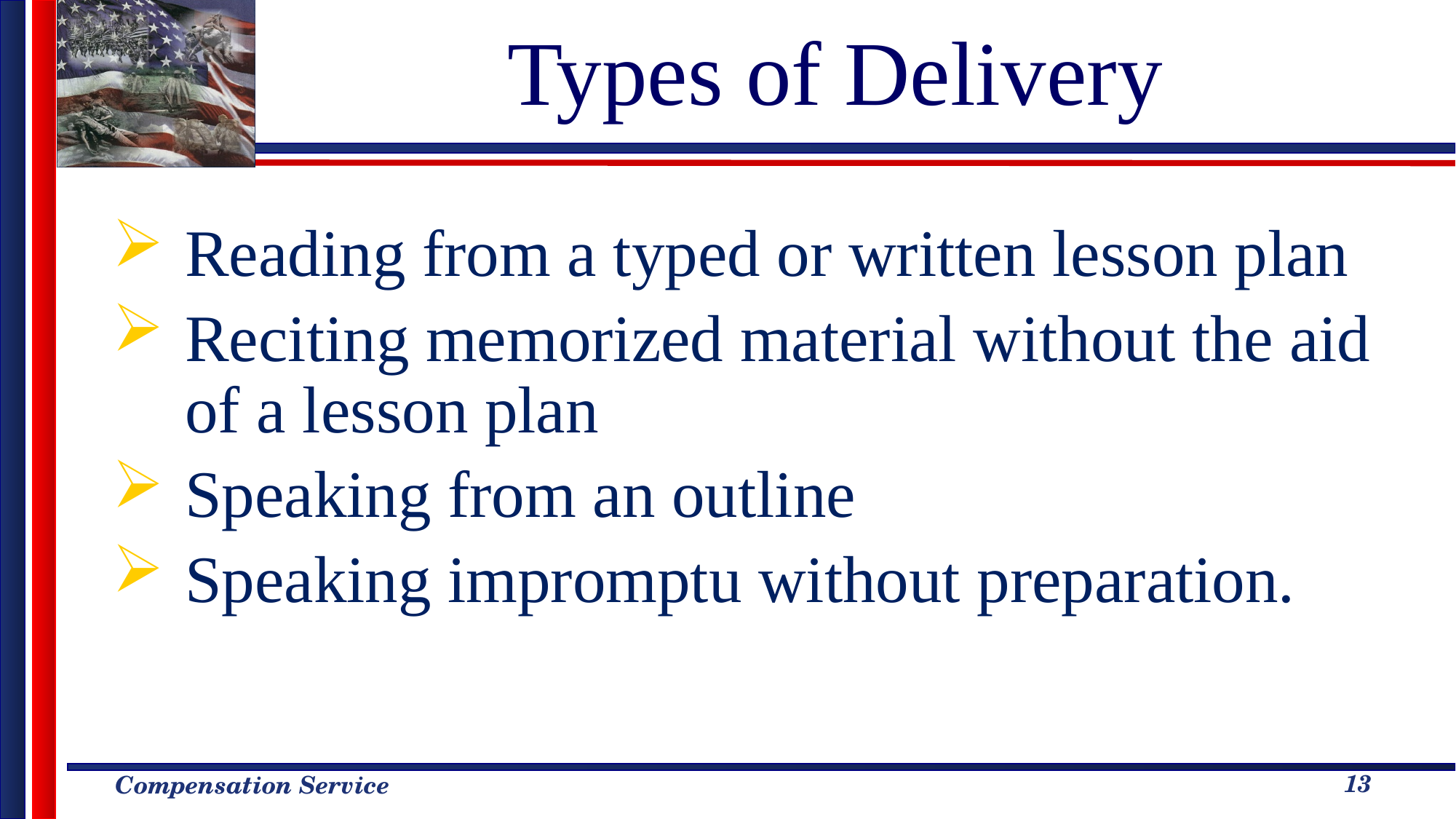

# Types of Delivery
Reading from a typed or written lesson plan
Reciting memorized material without the aid of a lesson plan
Speaking from an outline
Speaking impromptu without preparation.

13